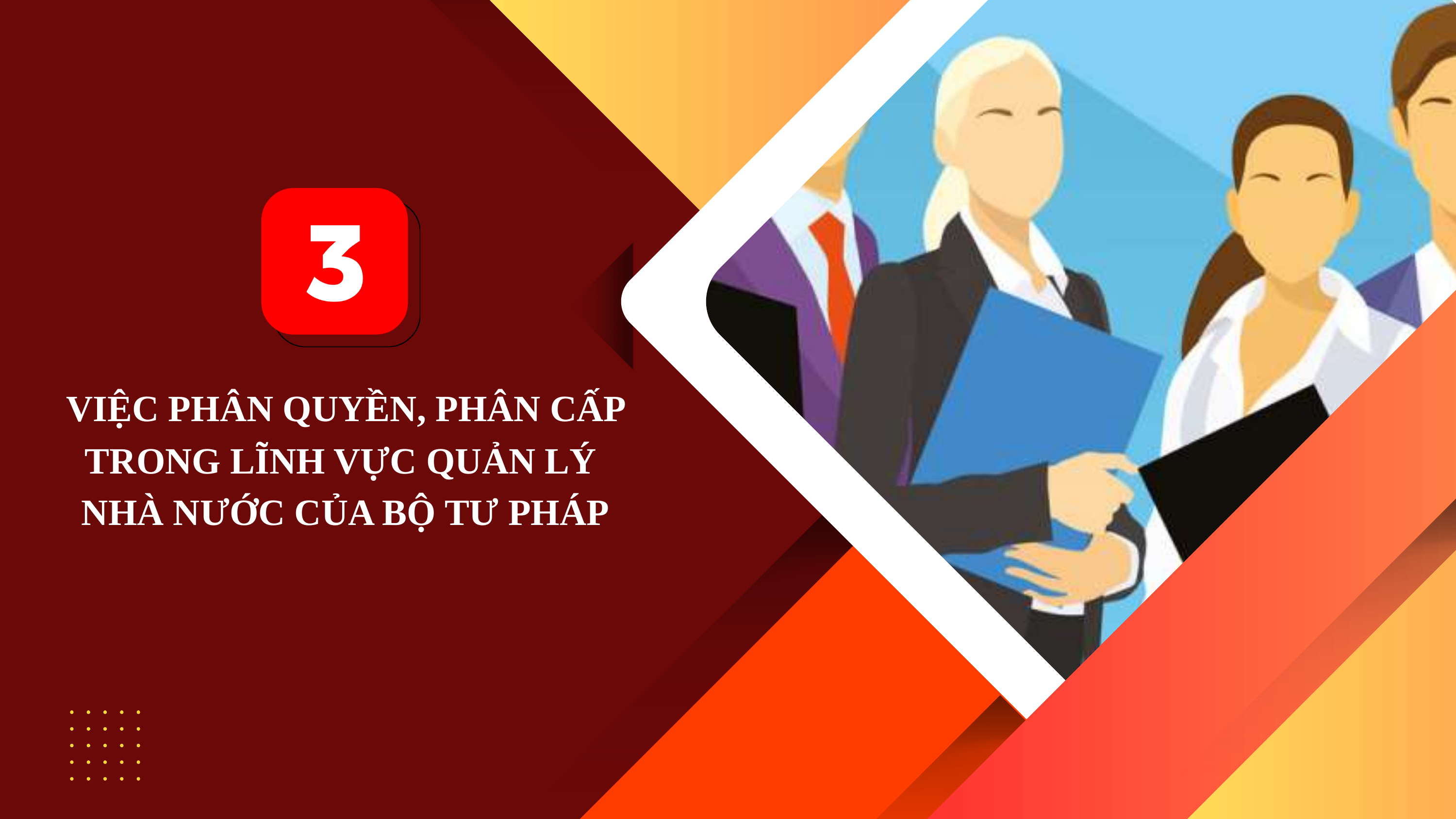

VIỆC PHÂN QUYỀN, PHÂN CẤP TRONG LĨNH VỰC QUẢN LÝ
 NHÀ NƯỚC CỦA BỘ TƯ PHÁP